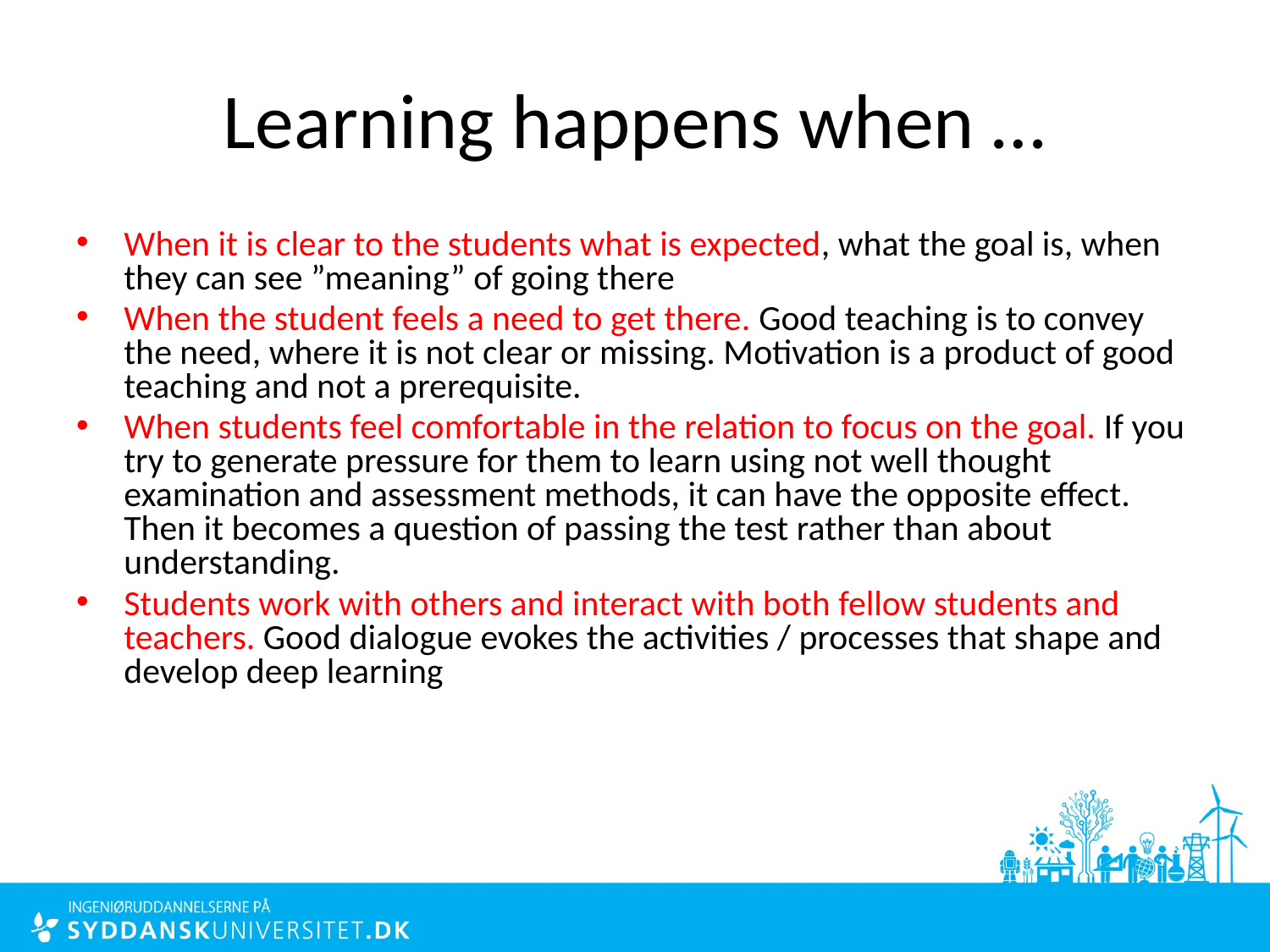

# Learning happens when …
When it is clear to the students what is expected, what the goal is, when they can see ”meaning” of going there
When the student feels a need to get there. Good teaching is to convey the need, where it is not clear or missing. Motivation is a product of good teaching and not a prerequisite.
When students feel comfortable in the relation to focus on the goal. If you try to generate pressure for them to learn using not well thought examination and assessment methods, it can have the opposite effect. Then it becomes a question of passing the test rather than about understanding.
Students work with others and interact with both fellow students and teachers. Good dialogue evokes the activities / processes that shape and develop deep learning